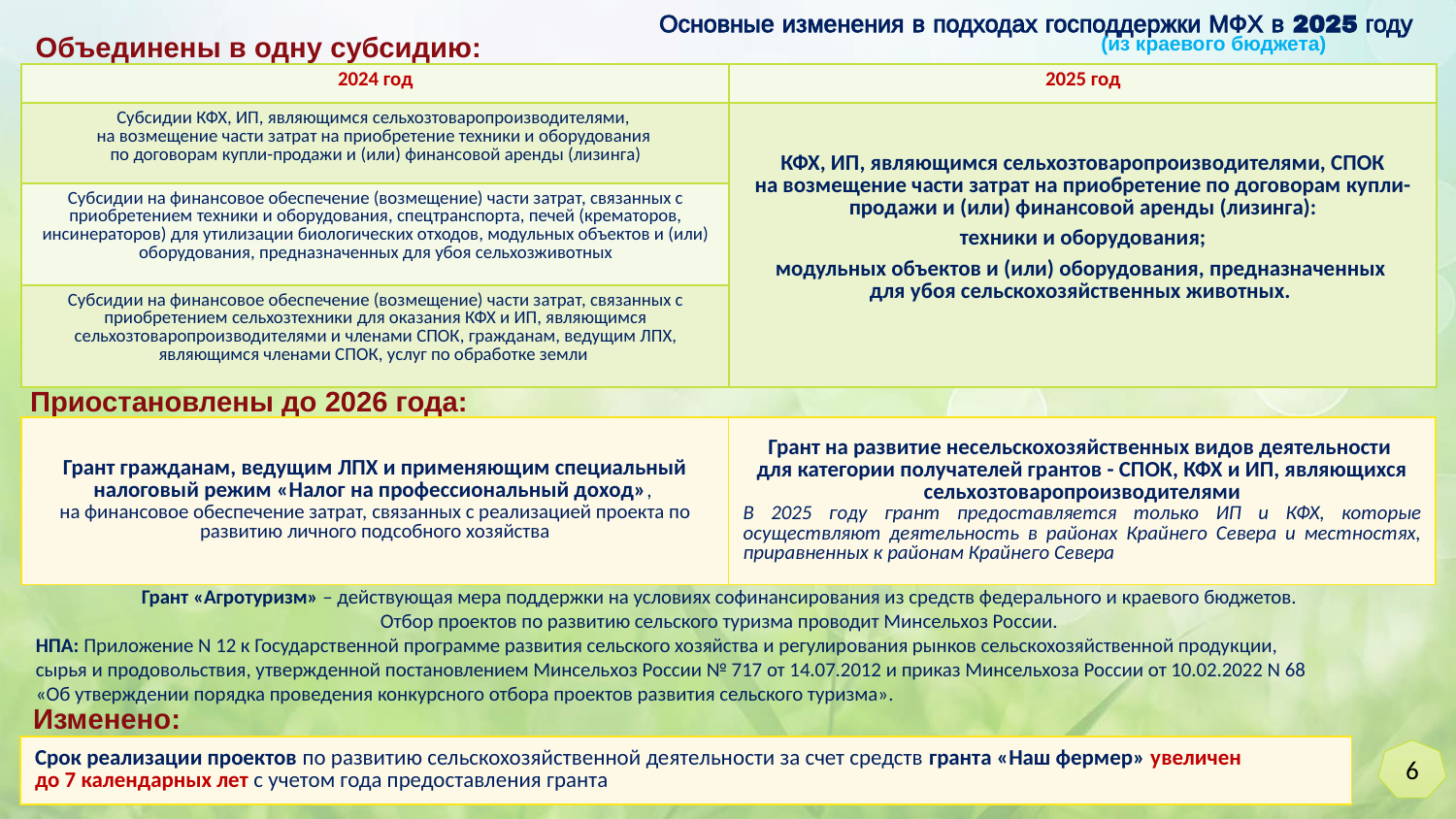

Основные изменения в подходах господдержки МФХ в 2025 году
Объединены в одну субсидию:

(из краевого бюджета)
| 2024 год | 2025 год |
| --- | --- |
| Субсидии КФХ, ИП, являющимся сельхозтоваропроизводителями, на возмещение части затрат на приобретение техники и оборудования по договорам купли-продажи и (или) финансовой аренды (лизинга) | КФХ, ИП, являющимся сельхозтоваропроизводителями, СПОК на возмещение части затрат на приобретение по договорам купли-продажи и (или) финансовой аренды (лизинга): техники и оборудования; модульных объектов и (или) оборудования, предназначенных для убоя сельскохозяйственных животных. |
| Субсидии на финансовое обеспечение (возмещение) части затрат, связанных с приобретением техники и оборудования, спецтранспорта, печей (крематоров, инсинераторов) для утилизации биологических отходов, модульных объектов и (или) оборудования, предназначенных для убоя сельхозживотных |  |
| Субсидии на финансовое обеспечение (возмещение) части затрат, связанных с приобретением сельхозтехники для оказания КФХ и ИП, являющимся сельхозтоваропроизводителями и членами СПОК, гражданам, ведущим ЛПХ, являющимся членами СПОК, услуг по обработке земли |  |
Приостановлены до 2026 года:
| Грант гражданам, ведущим ЛПХ и применяющим специальный налоговый режим «Налог на профессиональный доход», на финансовое обеспечение затрат, связанных с реализацией проекта по развитию личного подсобного хозяйства | Грант на развитие несельскохозяйственных видов деятельности для категории получателей грантов - СПОК, КФХ и ИП, являющихся сельхозтоваропроизводителями В 2025 году грант предоставляется только ИП и КФХ, которые осуществляют деятельность в районах Крайнего Севера и местностях, приравненных к районам Крайнего Севера |
| --- | --- |
Грант «Агротуризм» – действующая мера поддержки на условиях софинансирования из средств федерального и краевого бюджетов.
Отбор проектов по развитию сельского туризма проводит Минсельхоз России.
НПА: Приложение N 12 к Государственной программе развития сельского хозяйства и регулирования рынков сельскохозяйственной продукции,
сырья и продовольствия, утвержденной постановлением Минсельхоз России № 717 от 14.07.2012 и приказ Минсельхоза России от 10.02.2022 N 68
«Об утверждении порядка проведения конкурсного отбора проектов развития сельского туризма».

Изменено:
| Срок реализации проектов по развитию сельскохозяйственной деятельности за счет средств гранта «Наш фермер» увеличен до 7 календарных лет с учетом года предоставления гранта |
| --- |
6